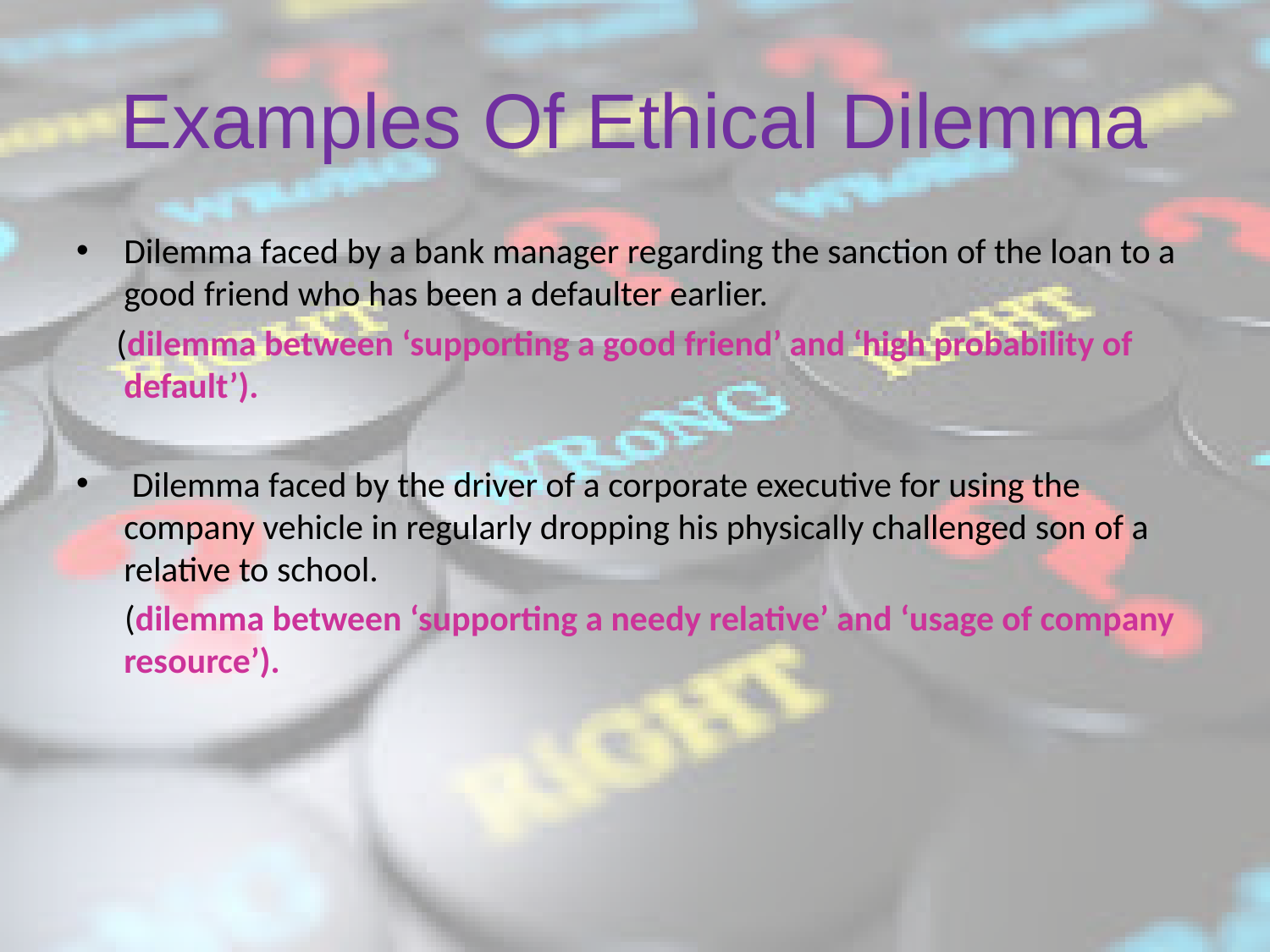

# Examples Of Ethical Dilemma
Dilemma faced by a bank manager regarding the sanction of the loan to a good friend who has been a defaulter earlier.
     (dilemma between ‘supporting a good friend’ and ‘high probability of default’).

 Dilemma faced by the driver of a corporate executive for using the company vehicle in regularly dropping his physically challenged son of a relative to school.
      (dilemma between ‘supporting a needy relative’ and ‘usage of company resource’).